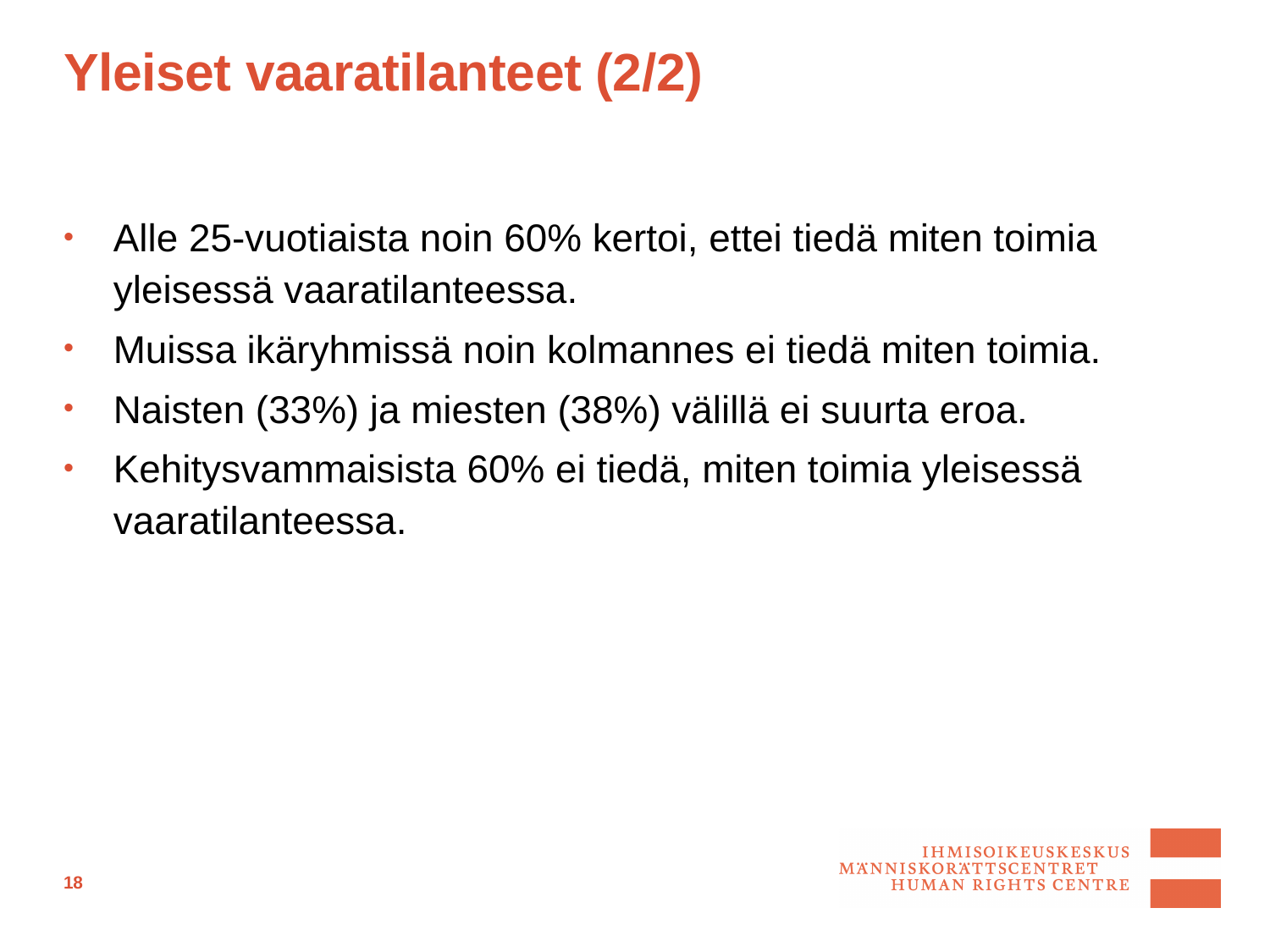

# Yleiset vaaratilanteet (2/2)
Alle 25-vuotiaista noin 60% kertoi, ettei tiedä miten toimia yleisessä vaaratilanteessa.
Muissa ikäryhmissä noin kolmannes ei tiedä miten toimia.
Naisten (33%) ja miesten (38%) välillä ei suurta eroa.
Kehitysvammaisista 60% ei tiedä, miten toimia yleisessä vaaratilanteessa.

18